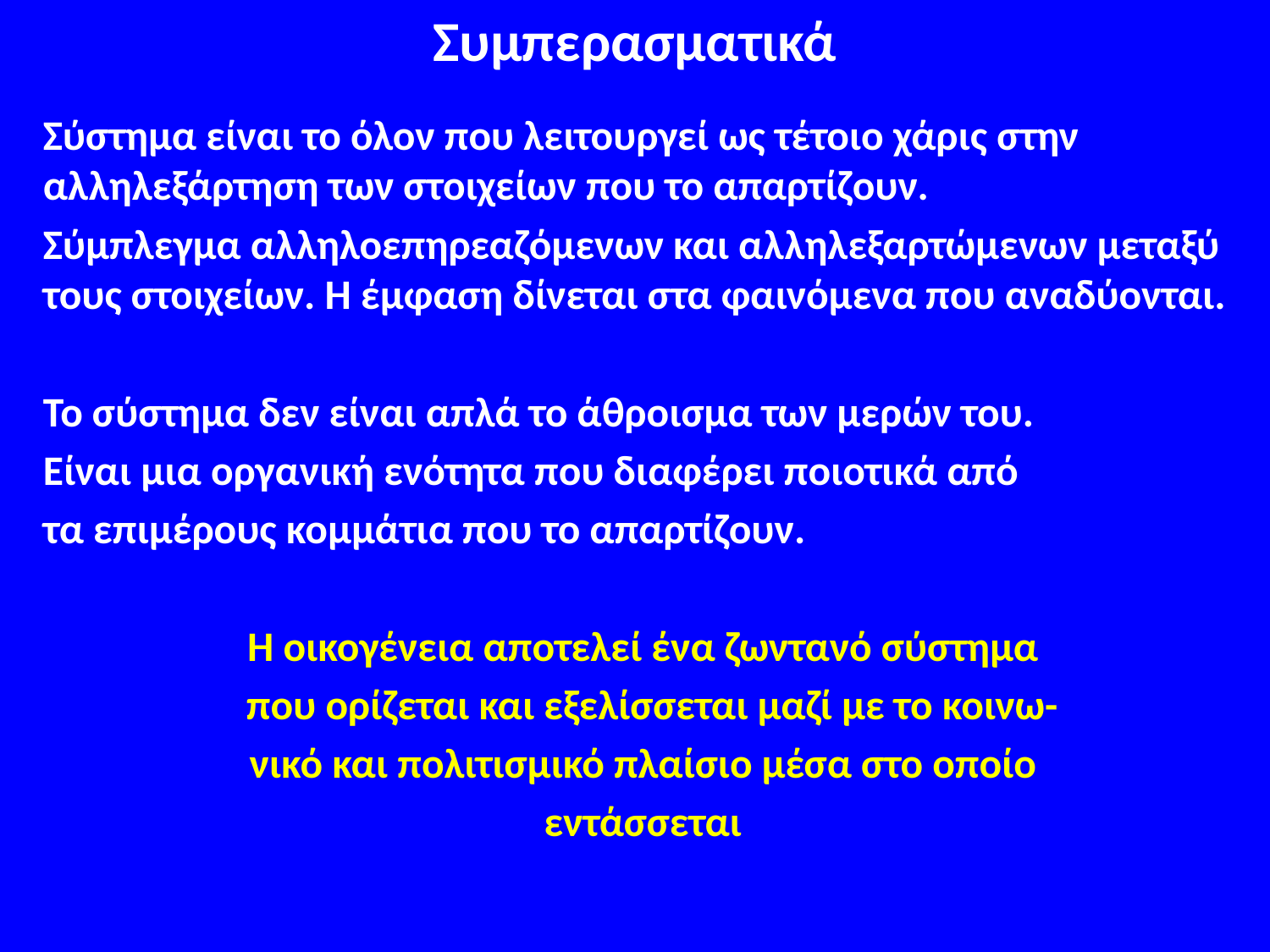

# Συμπερασματικά
Σύστημα είναι το όλον που λειτουργεί ως τέτοιο χάρις στην αλληλεξάρτηση των στοιχείων που το απαρτίζουν.
Σύμπλεγμα αλληλοεπηρεαζόμενων και αλληλεξαρτώμενων μεταξύ τους στοιχείων. Η έμφαση δίνεται στα φαινόμενα που αναδύονται.

Το σύστημα δεν είναι απλά το άθροισμα των μερών του.
Είναι μια οργανική ενότητα που διαφέρει ποιοτικά από
τα επιμέρους κομμάτια που το απαρτίζουν.

 Η οικογένεια αποτελεί ένα ζωντανό σύστημα
   που ορίζεται και εξελίσσεται μαζί με το κοινω-
 νικό και πολιτισμικό πλαίσιο μέσα στο οποίο
 εντάσσεται